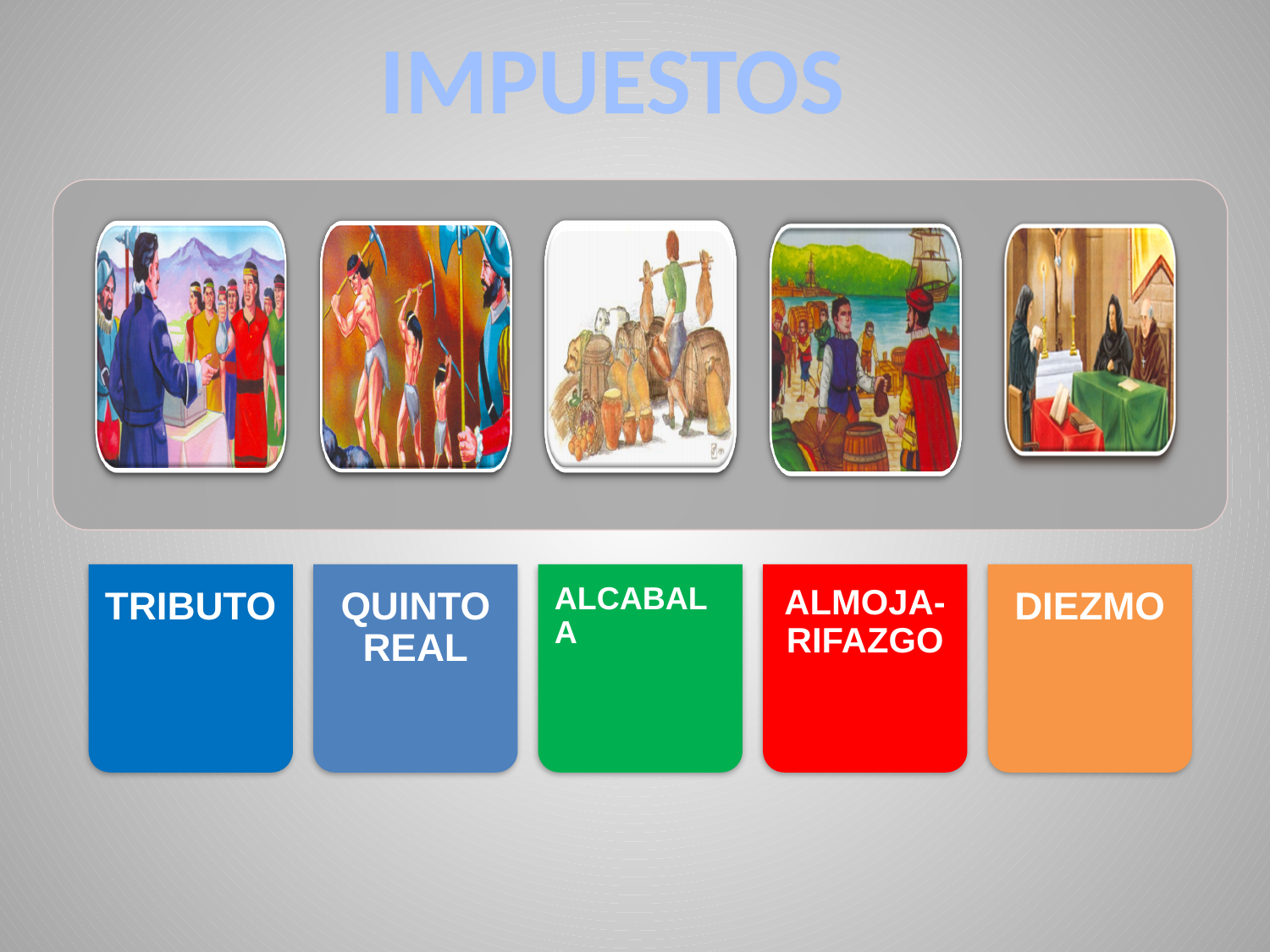

IMPUESTOS
TRIBUTO
QUINTO REAL
ALCABALA
ALMOJA-RIFAZGO
DIEZMO